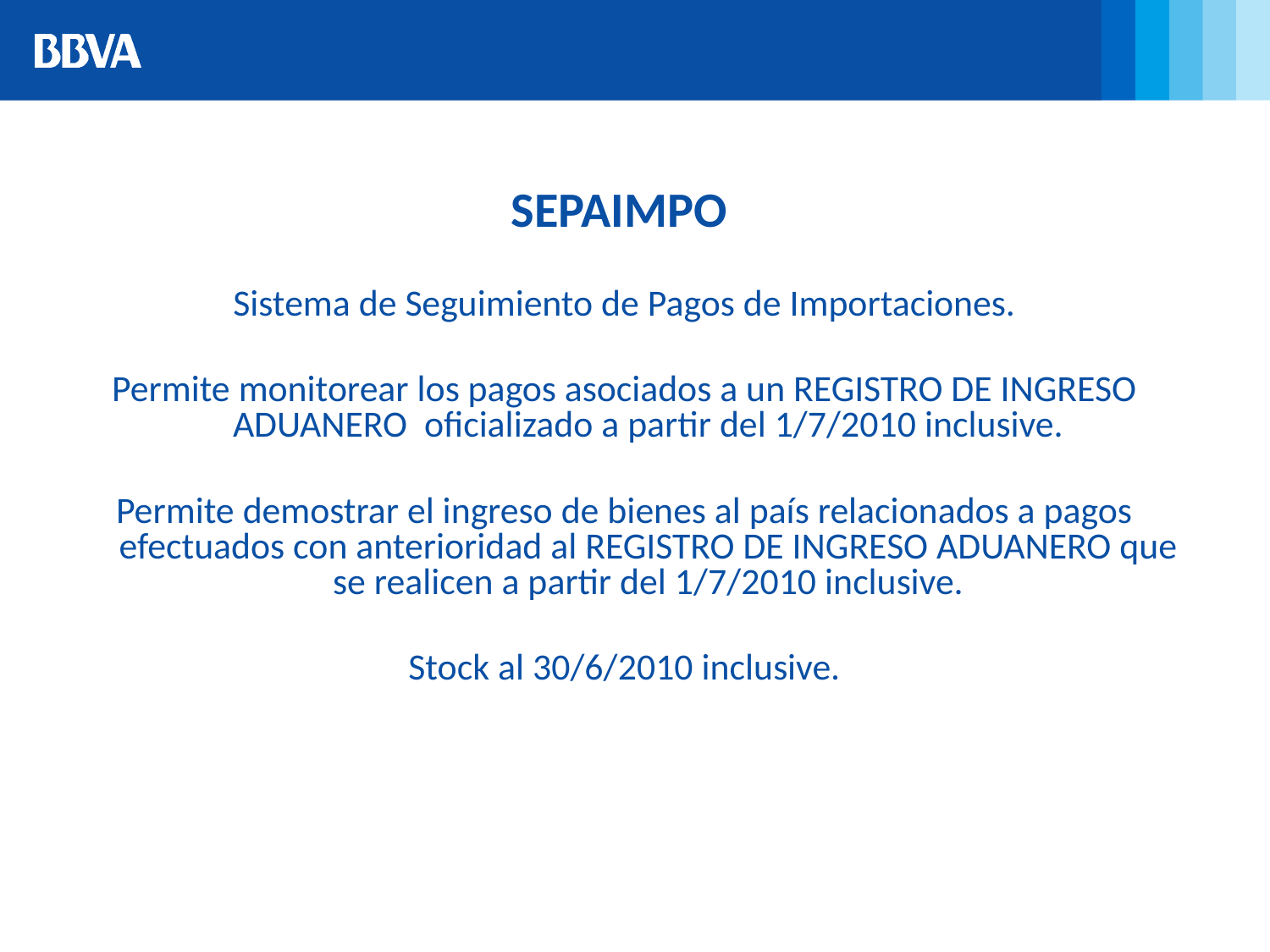

SEPAIMPO

Sistema de Seguimiento de Pagos de Importaciones.

Permite monitorear los pagos asociados a un REGISTRO DE INGRESO ADUANERO  oficializado a partir del 1/7/2010 inclusive.

Permite demostrar el ingreso de bienes al país relacionados a pagos efectuados con anterioridad al REGISTRO DE INGRESO ADUANERO que se realicen a partir del 1/7/2010 inclusive.

Stock al 30/6/2010 inclusive.